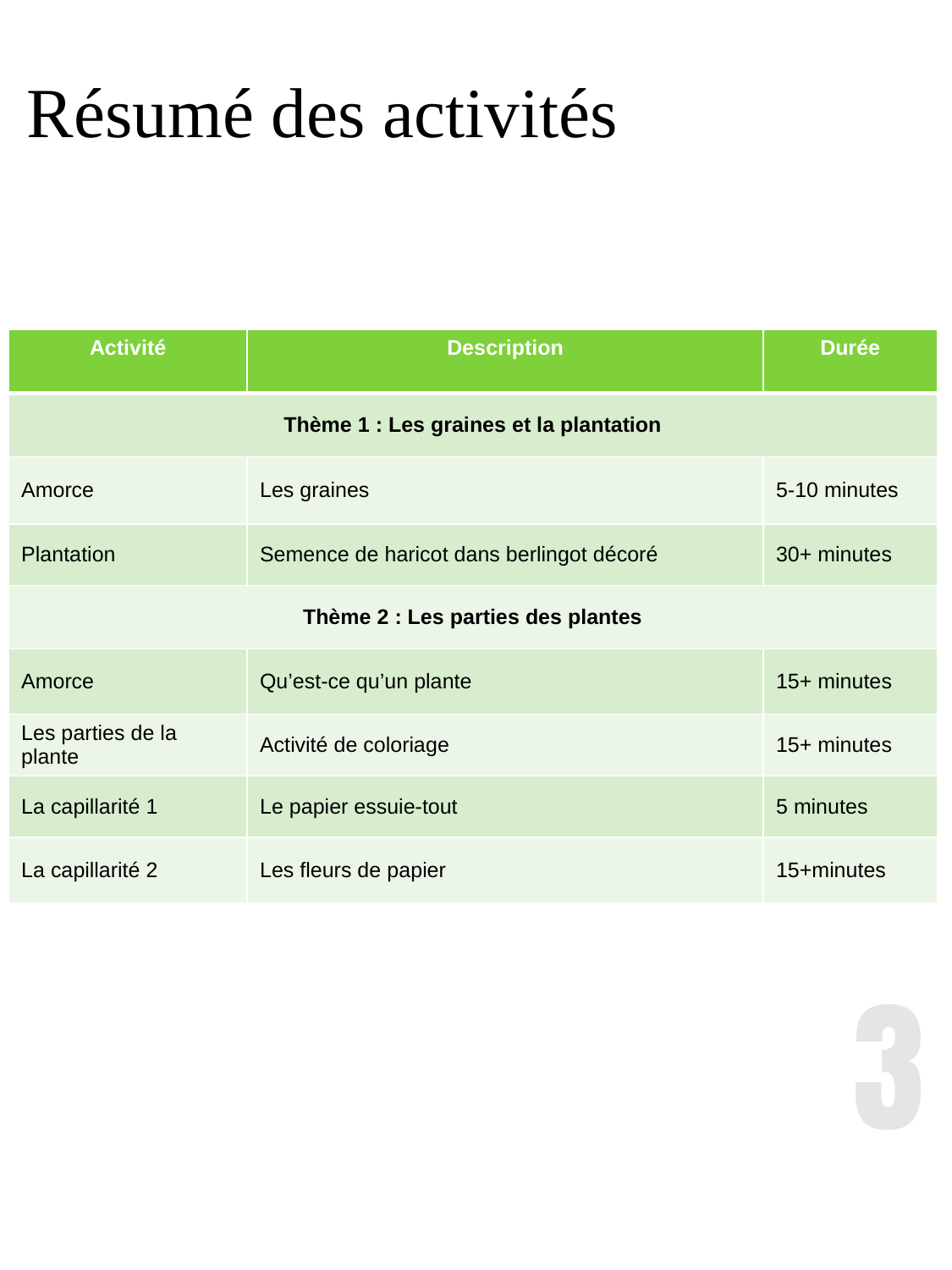

# Résumé des activités
| Activité | Description | Durée |
| --- | --- | --- |
| Thème 1 : Les graines et la plantation |  |  |
| Amorce | Les graines | 5-10 minutes |
| Plantation | Semence de haricot dans berlingot décoré | 30+ minutes |
| Thème 2 : Les parties des plantes |  |  |
| Amorce | Qu’est-ce qu’un plante | 15+ minutes |
| Les parties de la plante | Activité de coloriage | 15+ minutes |
| La capillarité 1 | Le papier essuie-tout | 5 minutes |
| La capillarité 2 | Les fleurs de papier | 15+minutes |
3